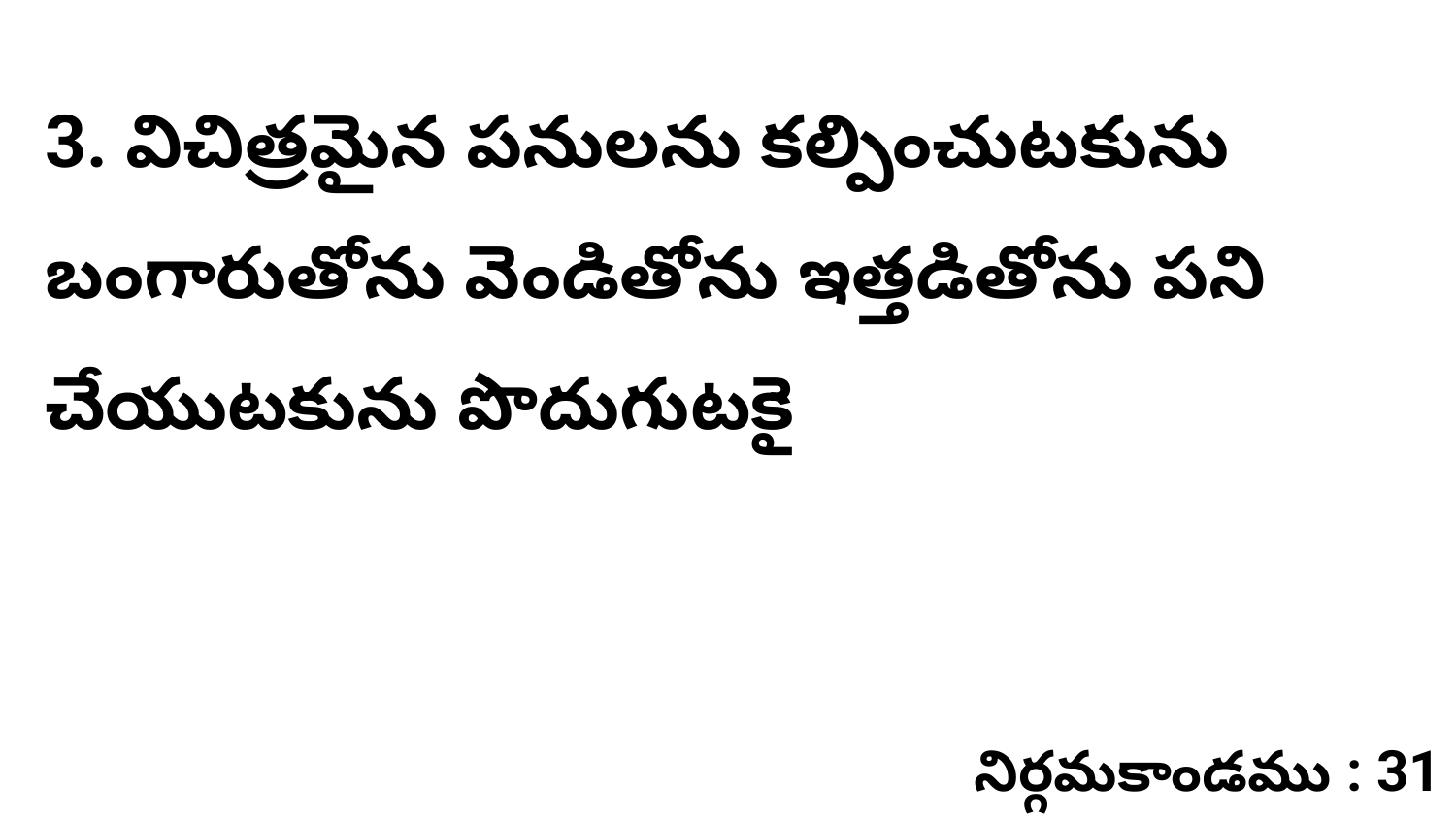

3. విచిత్రమైన పనులను కల్పించుటకును బంగారుతోను వెండితోను ఇత్తడితోను పని చేయుటకును పొదుగుటకై
నిర్గమకాండము : 31